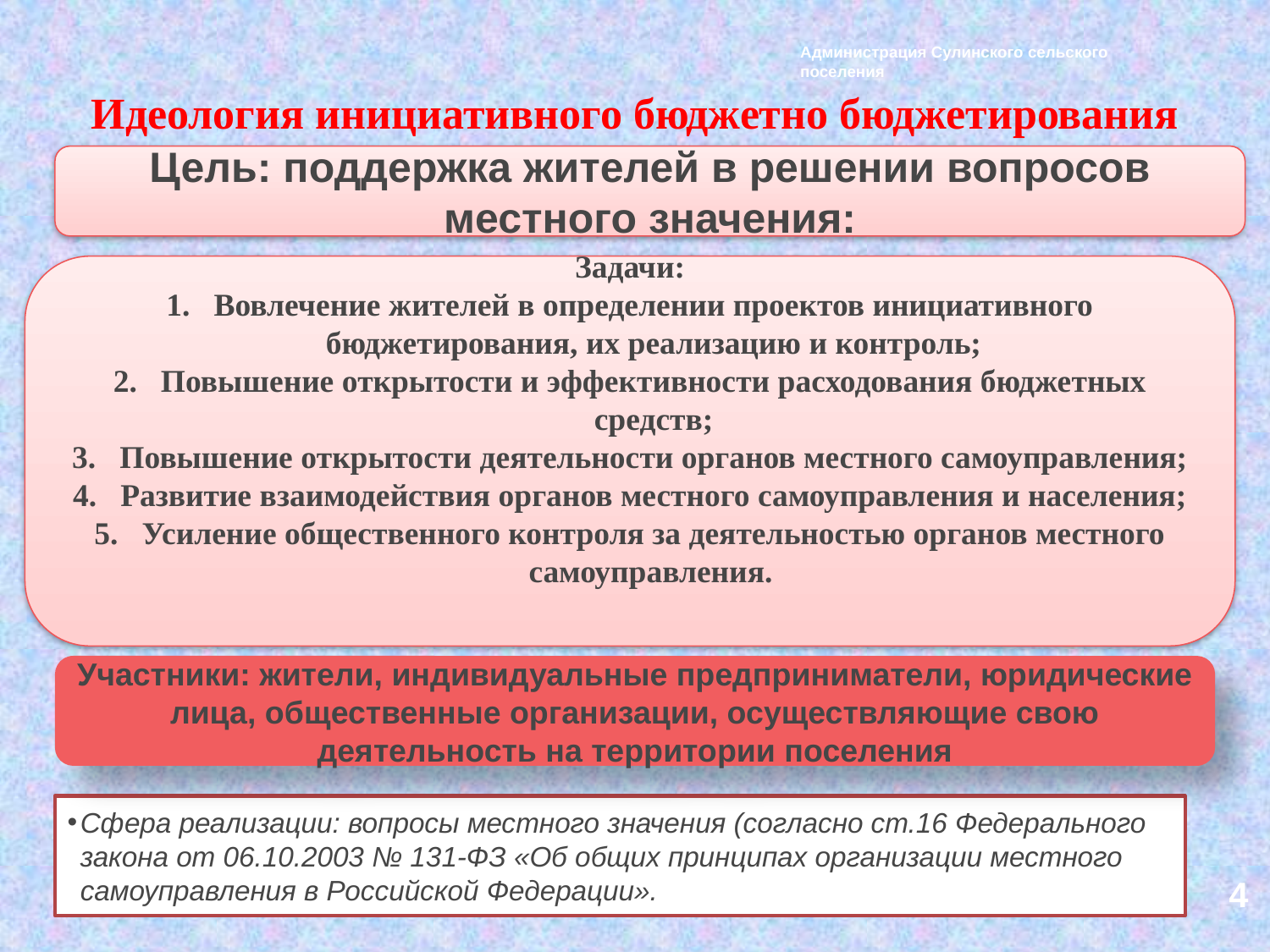

Администрация Сулинского сельского поселения
# Идеология инициативного бюджетно бюджетирования
Цель: поддержка жителей в решении вопросов местного значения:
Задачи:
Вовлечение жителей в определении проектов инициативного бюджетирования, их реализацию и контроль;
Повышение открытости и эффективности расходования бюджетных средств;
Повышение открытости деятельности органов местного самоуправления;
Развитие взаимодействия органов местного самоуправления и населения;
Усиление общественного контроля за деятельностью органов местного самоуправления.

Участники: жители, индивидуальные предприниматели, юридические лица, общественные организации, осуществляющие свою деятельность на территории поселения
Сфера реализации: вопросы местного значения (согласно ст.16 Федерального закона от 06.10.2003 № 131-ФЗ «Об общих принципах организации местного самоуправления в Российской Федерации».
4